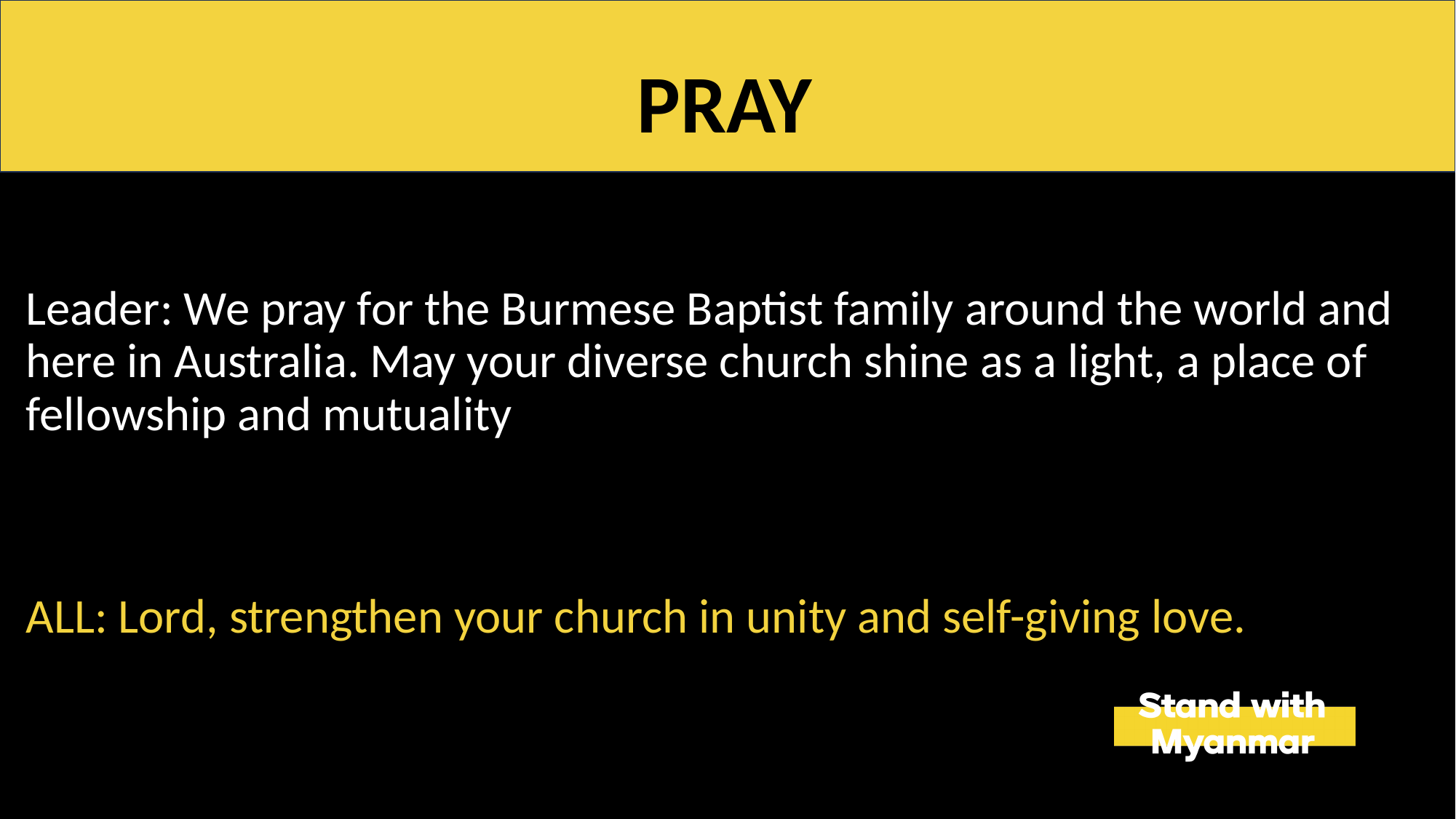

Leader: We pray for the Burmese Baptist family around the world and here in Australia. May your diverse church shine as a light, a place of   fellowship and mutuality

ALL: Lord, strengthen your church in unity and self-giving love.
PRAY